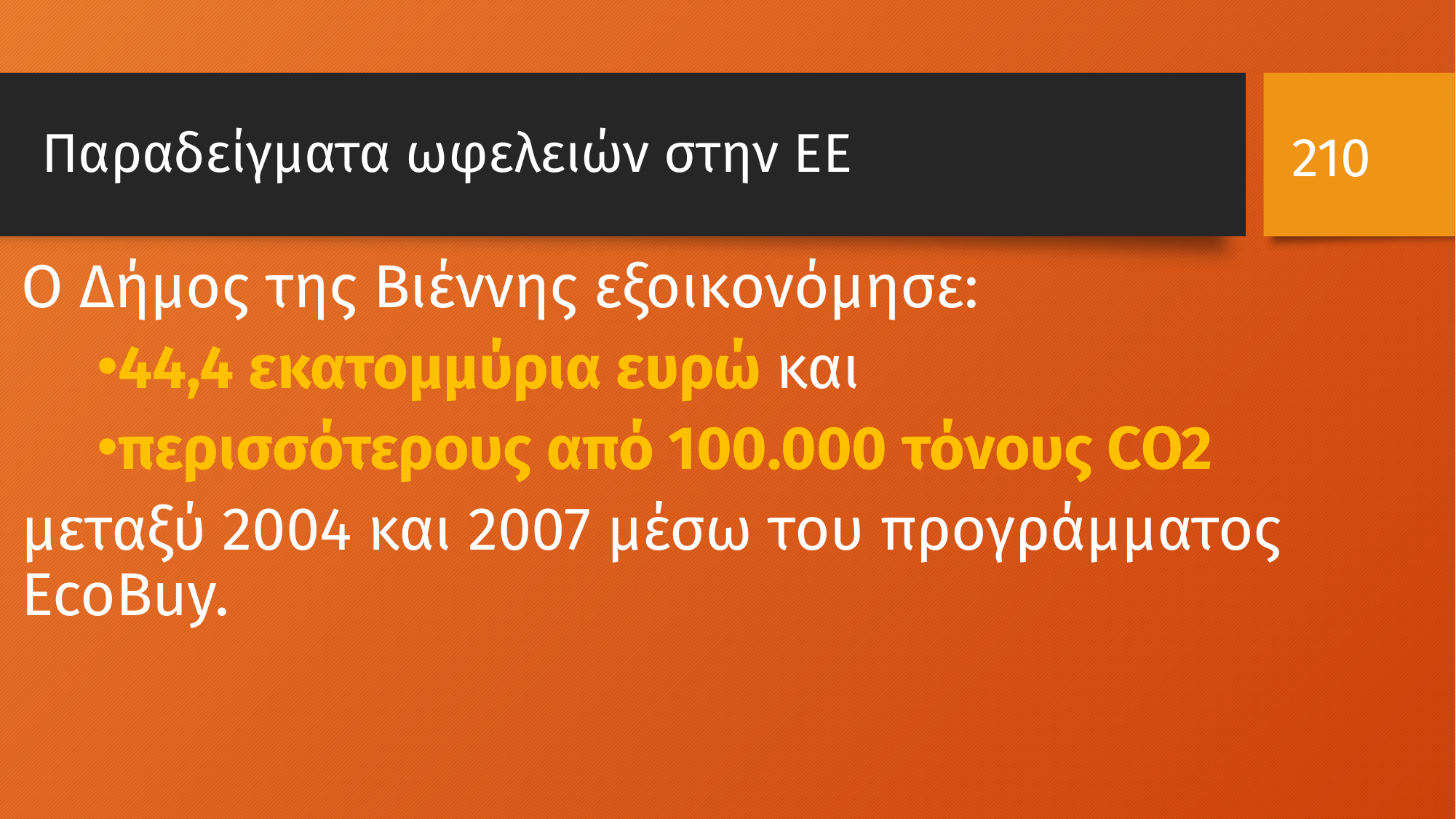

210
# Παραδείγματα ωφελειών στην ΕΕ
Ο Δήμος της Βιέννης εξοικονόμησε:
44,4 εκατομμύρια ευρώ και
περισσότερους από 100.000 τόνους CO2
μεταξύ 2004 και 2007 μέσω του προγράμματος EcoBuy.